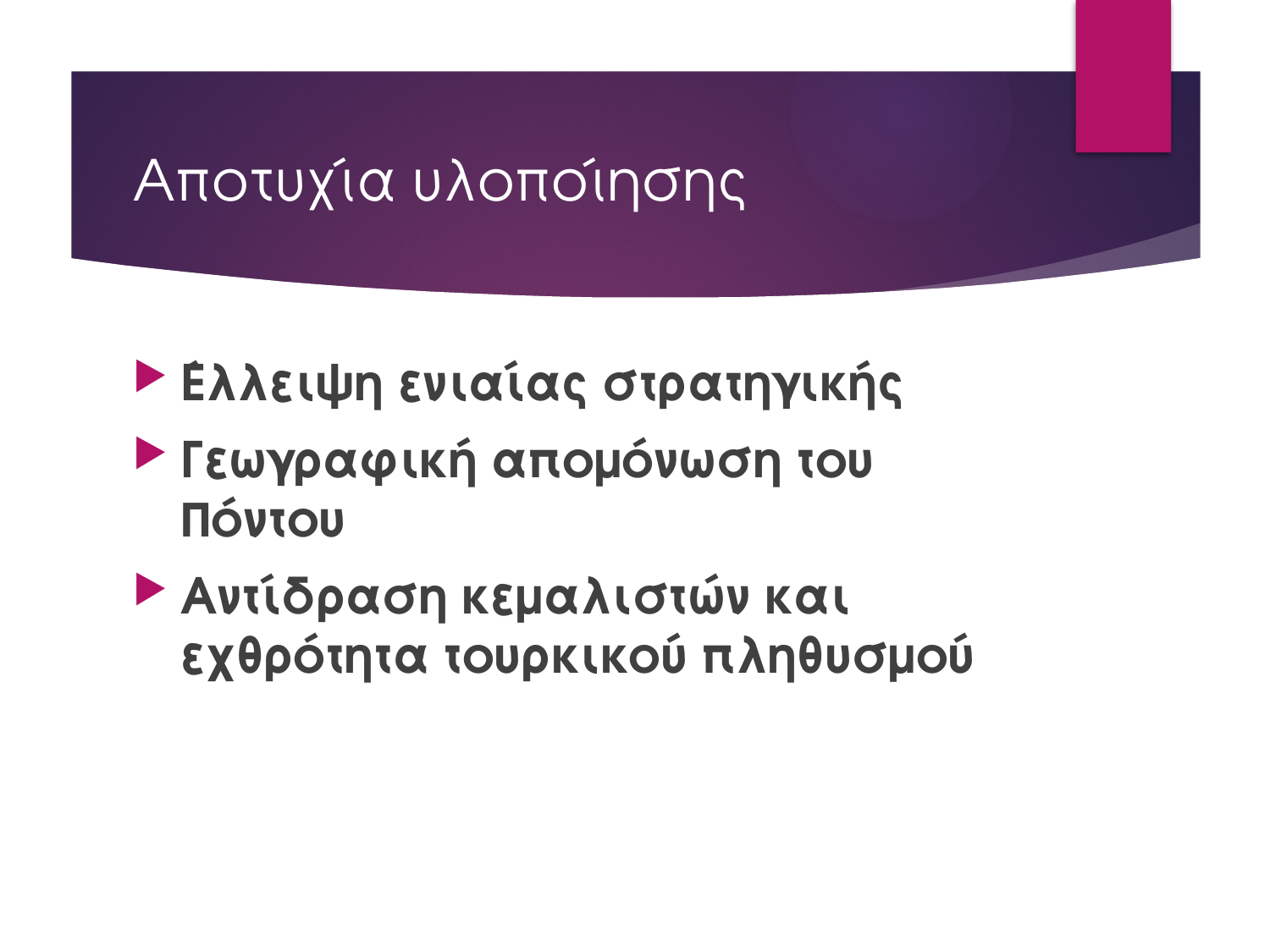

# Αποτυχία υλοποίησης
Έλλειψη ενιαίας στρατηγικής
Γεωγραφική απομόνωση του Πόντου
Αντίδραση κεμαλιστών και εχθρότητα τουρκικού πληθυσμού